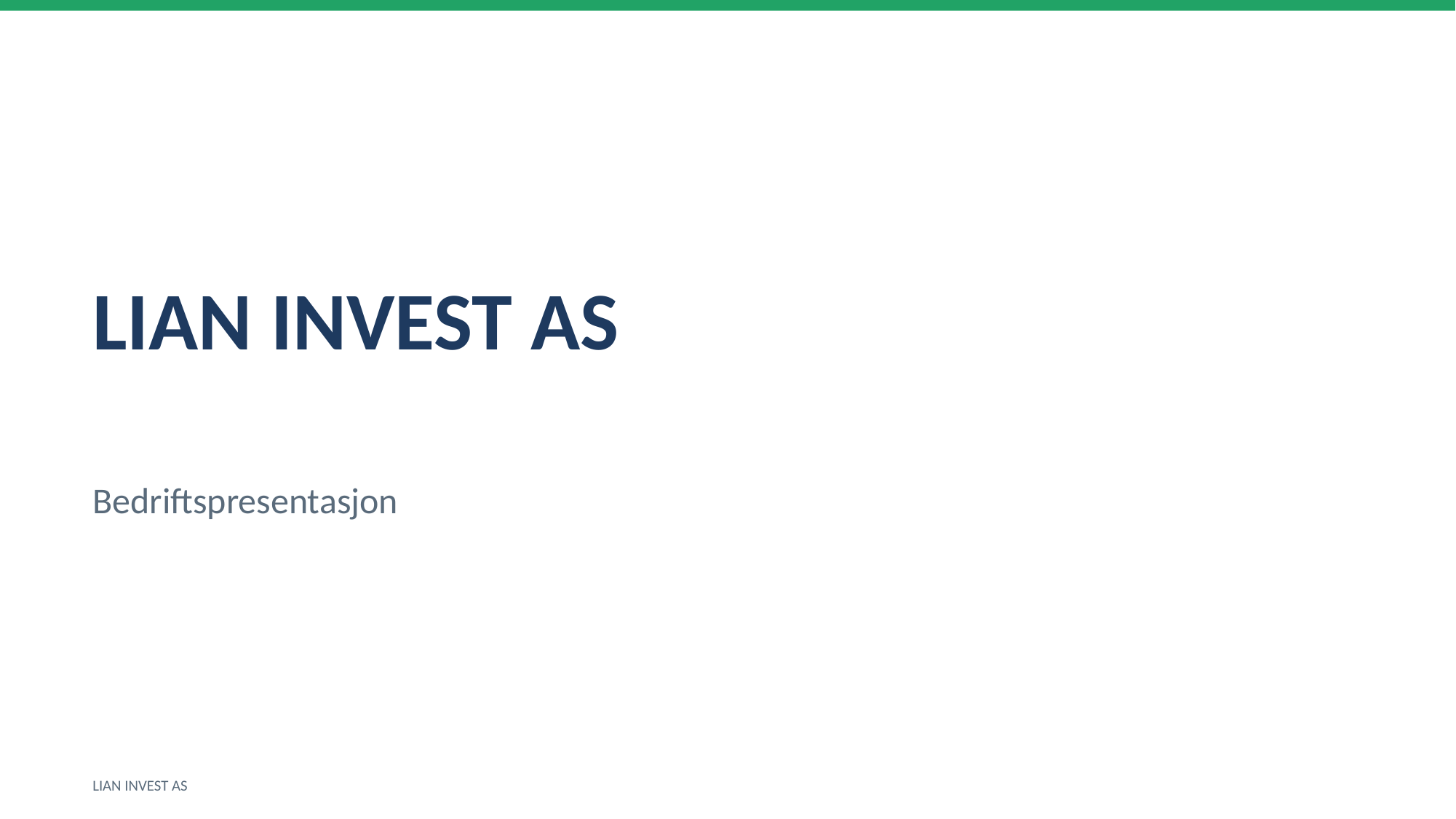

LIAN INVEST AS
Bedriftspresentasjon
LIAN INVEST AS